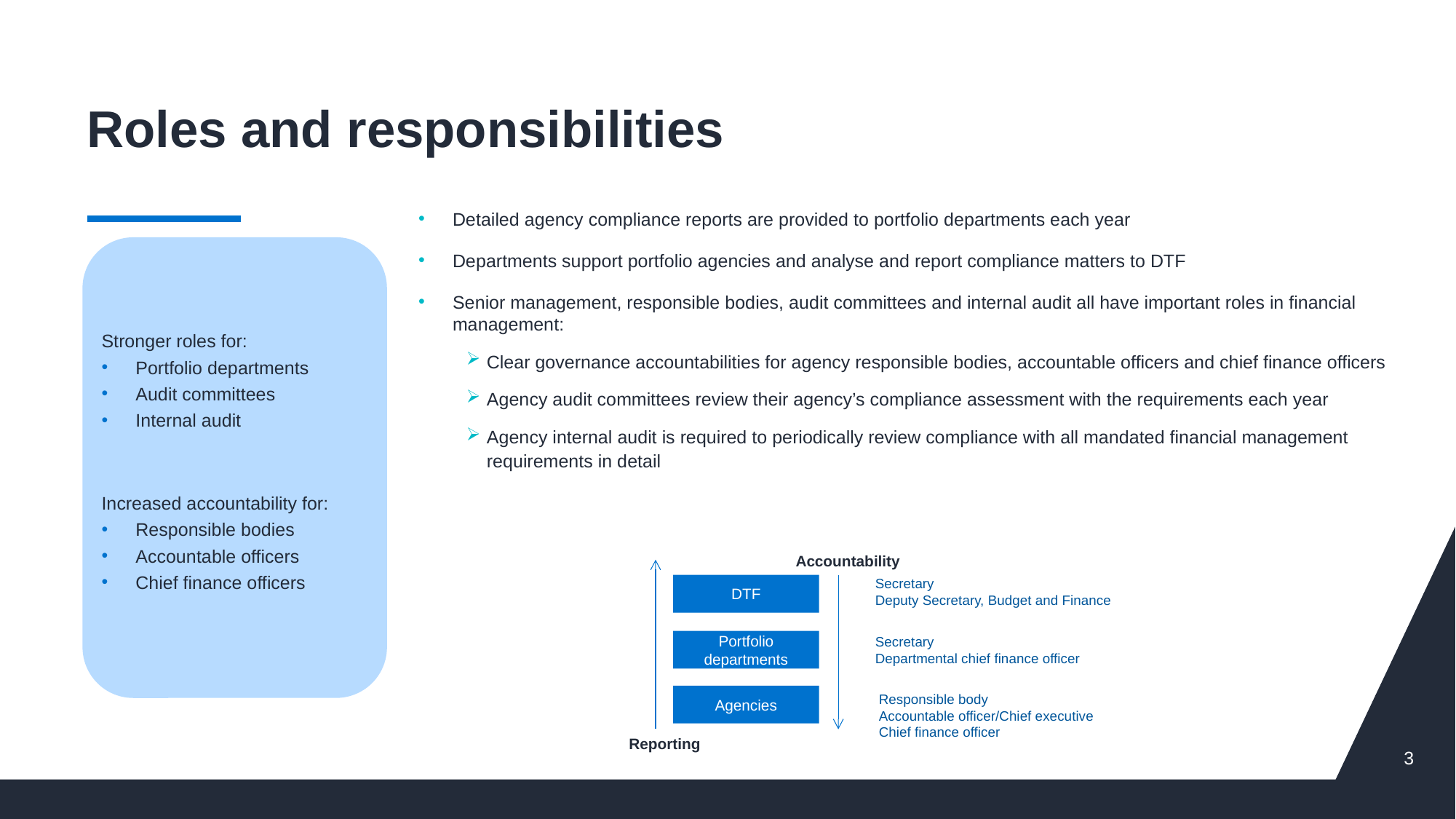

# Roles and responsibilities
Detailed agency compliance reports are provided to portfolio departments each year
Departments support portfolio agencies and analyse and report compliance matters to DTF
Senior management, responsible bodies, audit committees and internal audit all have important roles in financial management:
Clear governance accountabilities for agency responsible bodies, accountable officers and chief finance officers
Agency audit committees review their agency’s compliance assessment with the requirements each year
Agency internal audit is required to periodically review compliance with all mandated financial management requirements in detail

Stronger roles for:
Portfolio departments
Audit committees
Internal audit

Increased accountability for:
Responsible bodies
Accountable officers
Chief finance officers
Accountability
Secretary
Deputy Secretary, Budget and Finance
DTF
Secretary
Departmental chief finance officer
Portfolio departments
Agencies
Responsible body
Accountable officer/Chief executive
Chief finance officer
Reporting
3